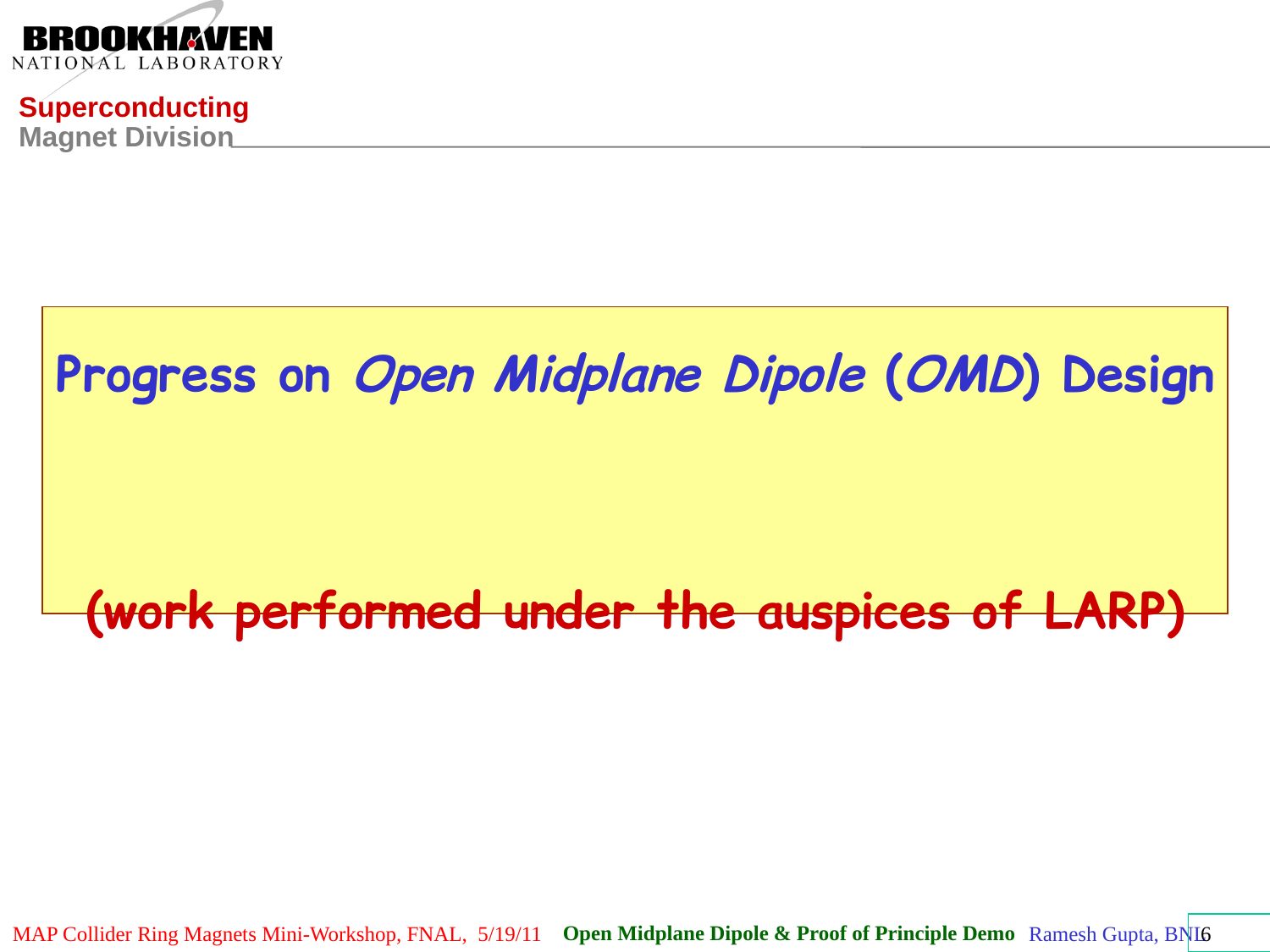

# Progress on Open Midplane Dipole (OMD) Design (work performed under the auspices of LARP)